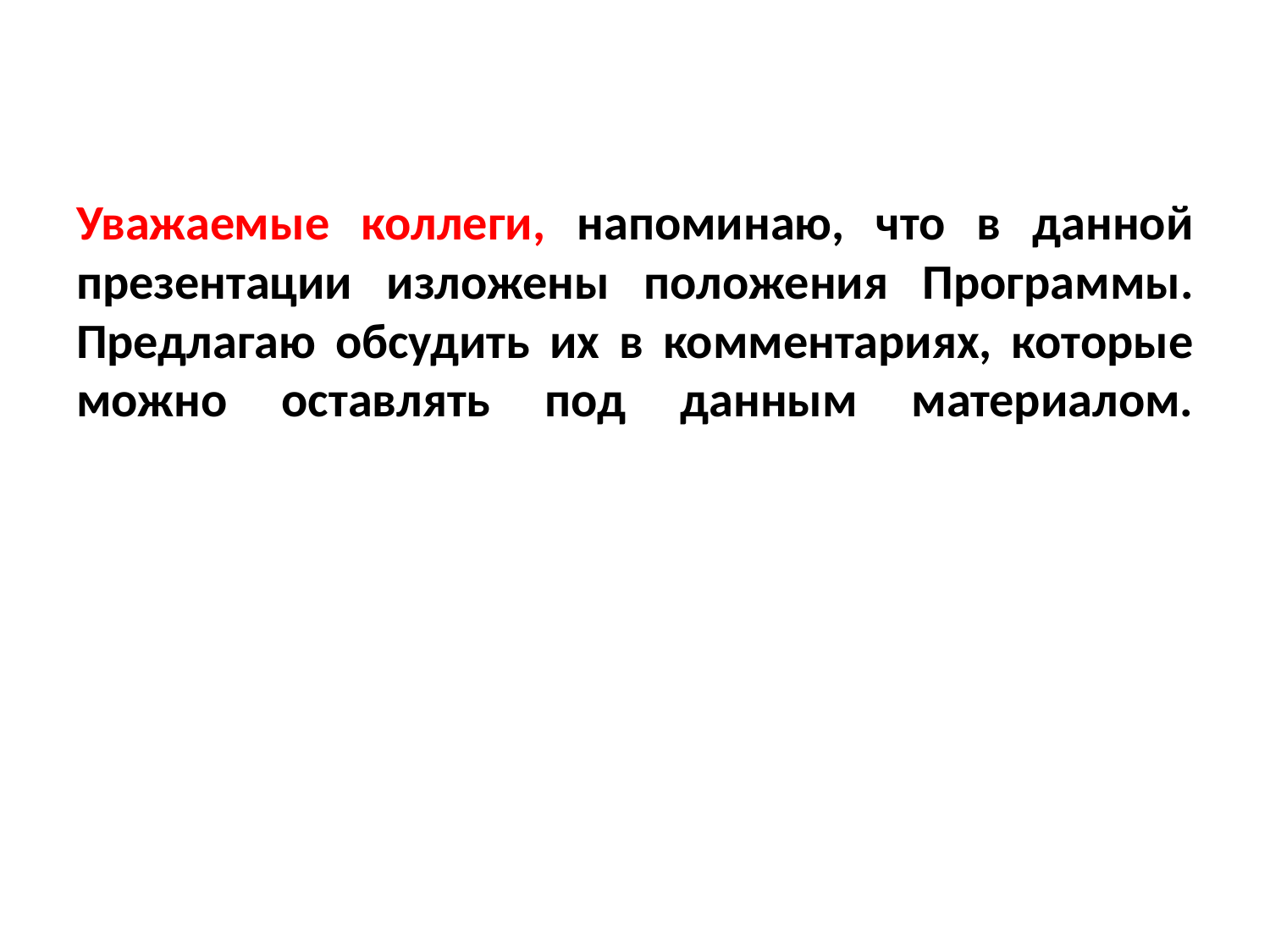

# Уважаемые коллеги, напоминаю, что в данной презентации изложены положения Программы. Предлагаю обсудить их в комментариях, которые можно оставлять под данным материалом.